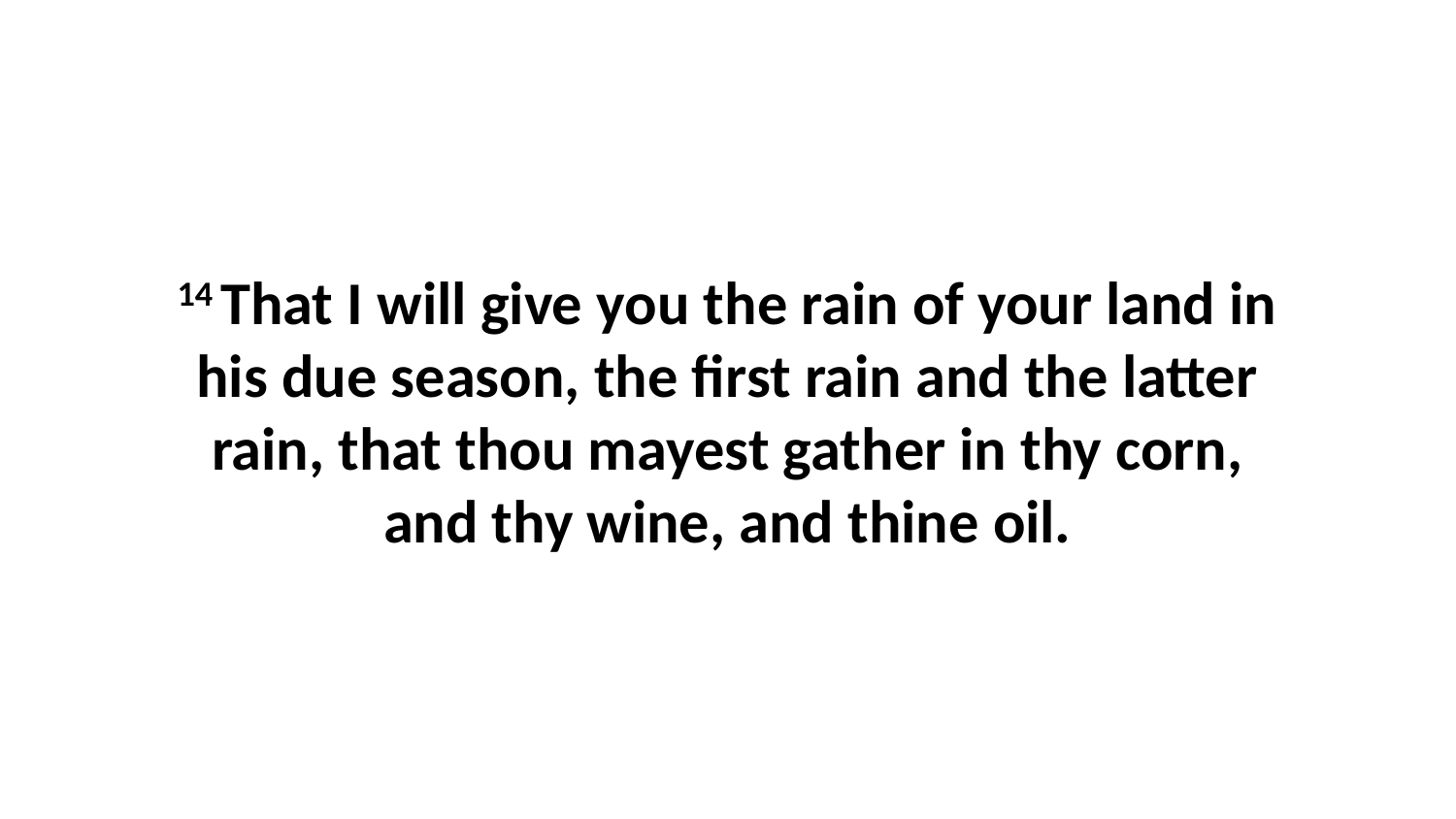

14 That I will give you the rain of your land in his due season, the first rain and the latter rain, that thou mayest gather in thy corn, and thy wine, and thine oil.